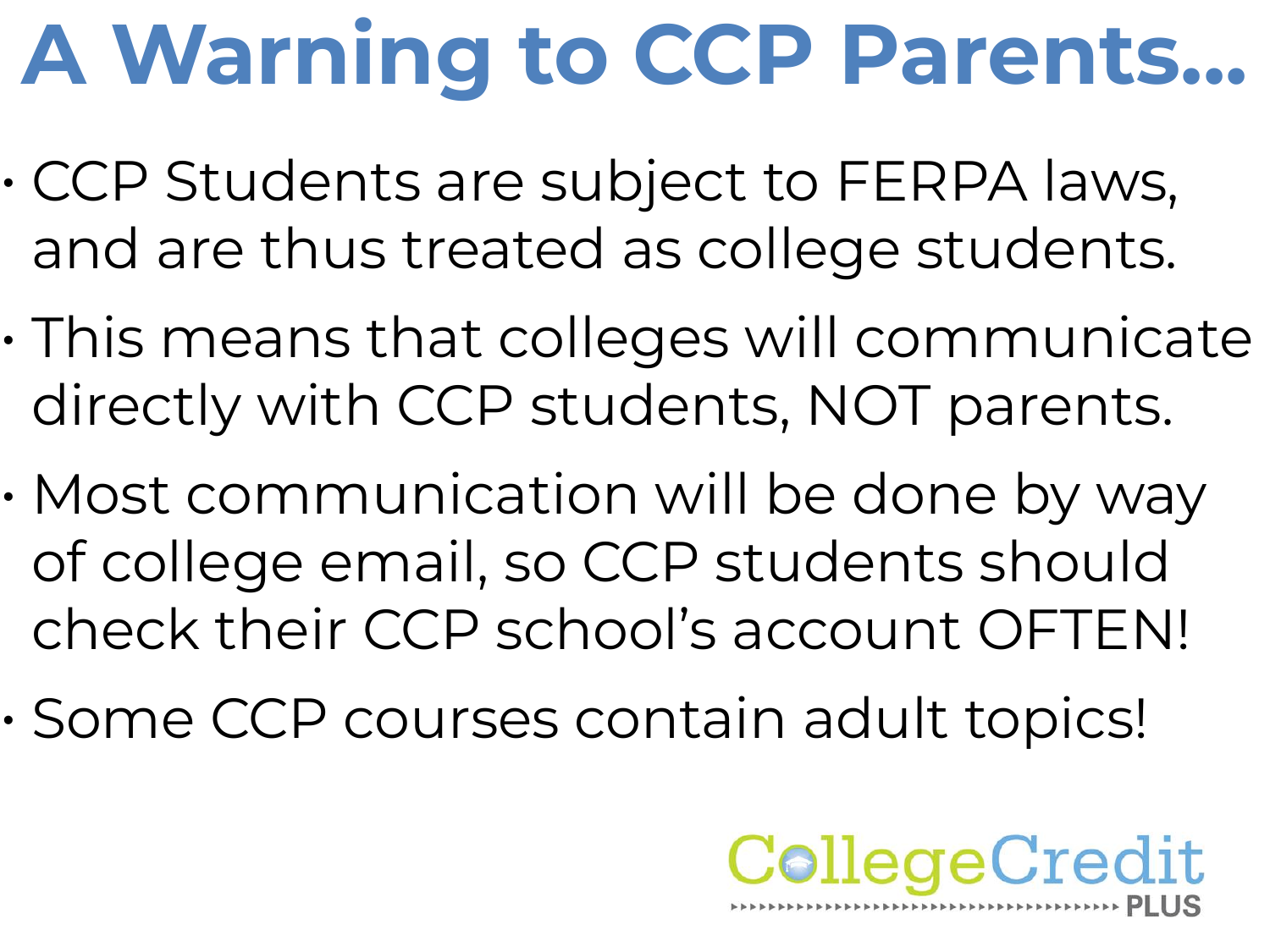

# A Warning to CCP Parents...
CCP Students are subject to FERPA laws, and are thus treated as college students.
This means that colleges will communicate directly with CCP students, NOT parents.
Most communication will be done by way of college email, so CCP students should check their CCP school’s account OFTEN!
Some CCP courses contain adult topics!